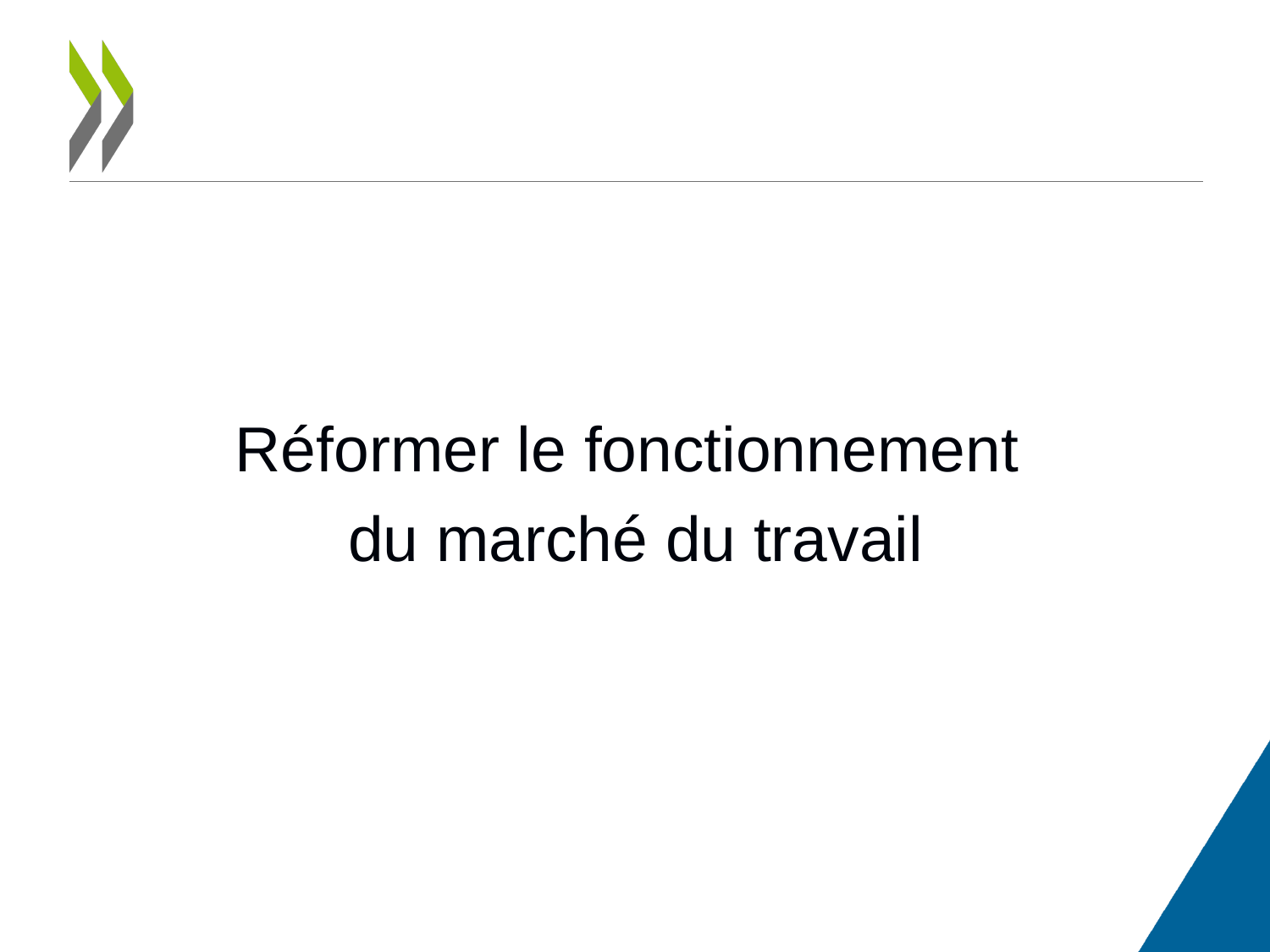

Réformer le fonctionnement
du marché du travail